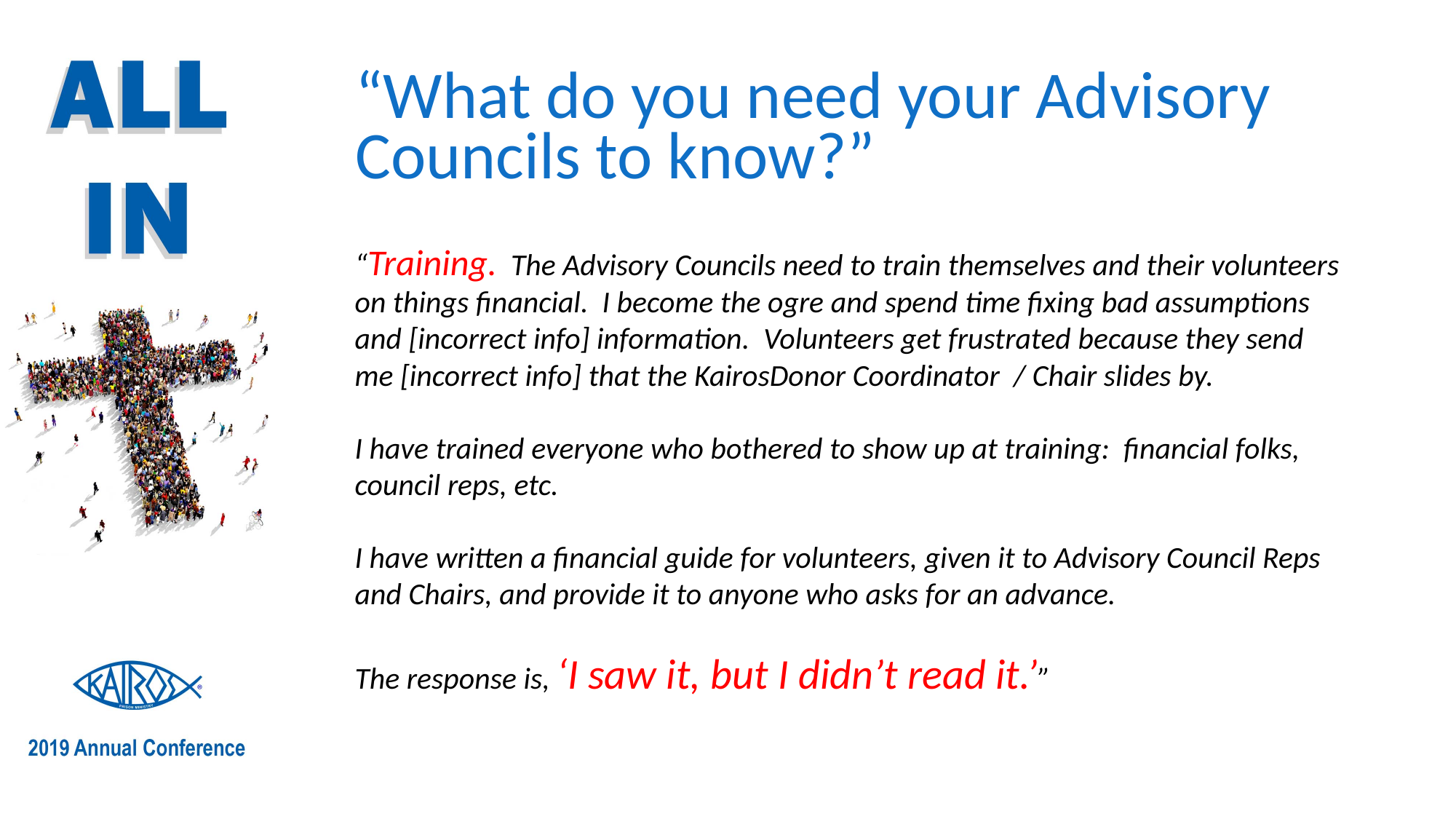

# “What do you need your Advisory Councils to know?”
“Training.  The Advisory Councils need to train themselves and their volunteers on things financial.  I become the ogre and spend time fixing bad assumptions and [incorrect info] information.  Volunteers get frustrated because they send me [incorrect info] that the KairosDonor Coordinator  / Chair slides by.

I have trained everyone who bothered to show up at training:  financial folks, council reps, etc.

I have written a financial guide for volunteers, given it to Advisory Council Reps and Chairs, and provide it to anyone who asks for an advance.

The response is, ‘I saw it, but I didn’t read it.’”